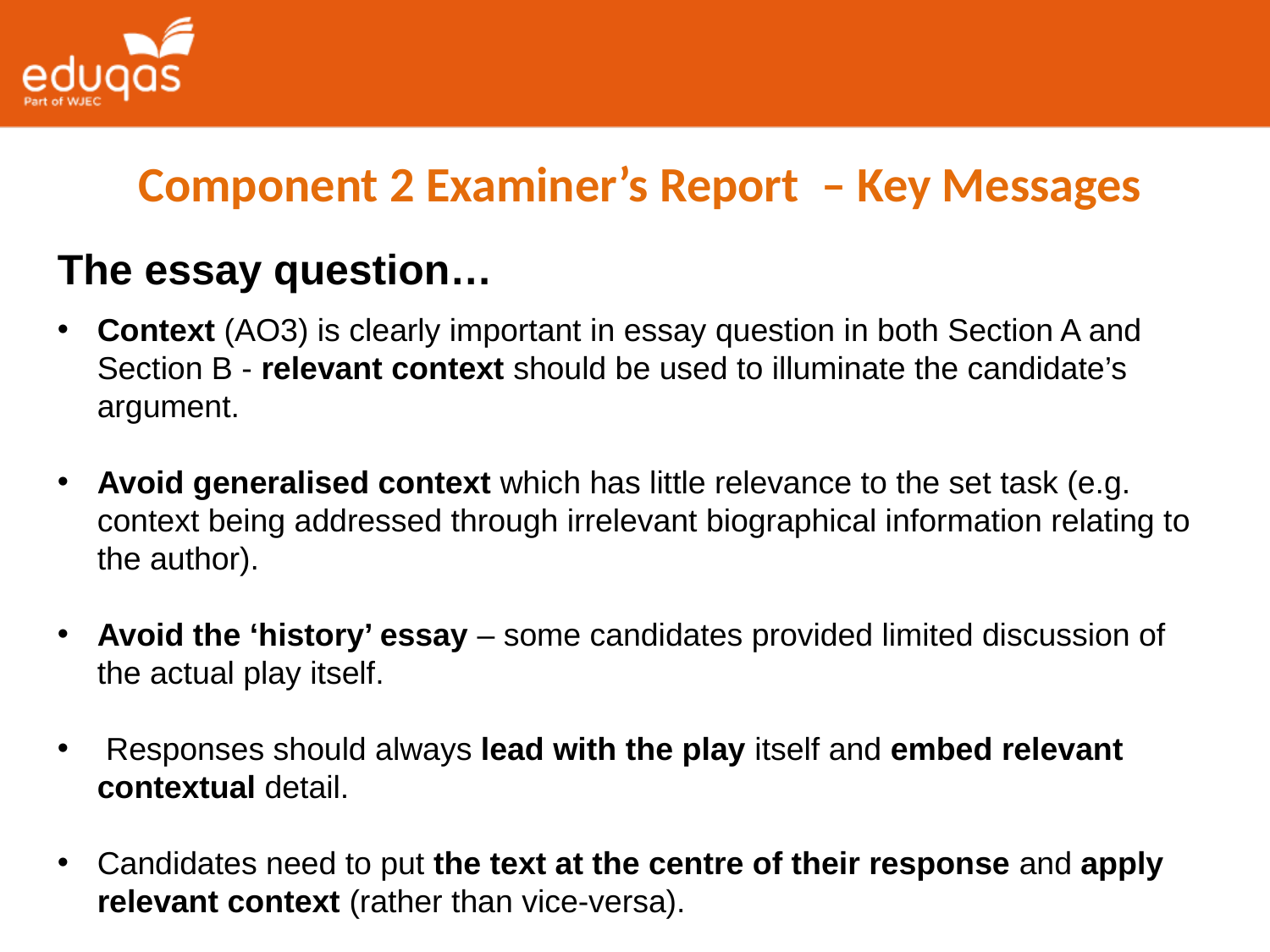

Component 2 Examiner’s Report  – Key Messages
The essay question…

Context (AO3) is clearly important in essay question in both Section A and Section B - relevant context should be used to illuminate the candidate’s argument.

Avoid generalised context which has little relevance to the set task (e.g. context being addressed through irrelevant biographical information relating to the author).

Avoid the ‘history’ essay – some candidates provided limited discussion of the actual play itself.

 Responses should always lead with the play itself and embed relevant contextual detail.

Candidates need to put the text at the centre of their response and apply relevant context (rather than vice-versa).